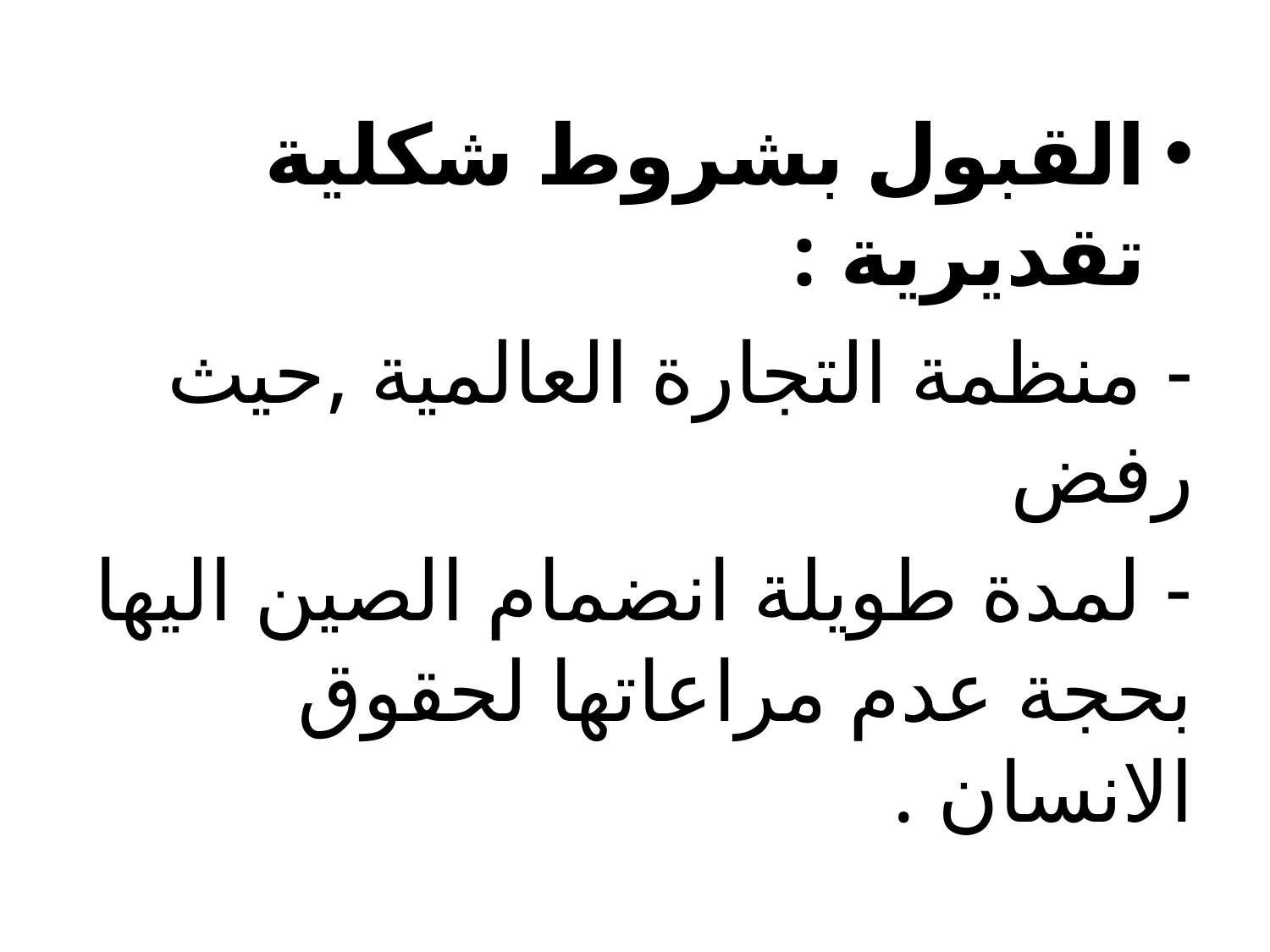

القبول بشروط شكلية تقديرية :
- منظمة التجارة العالمية ,حيث رفض
- لمدة طويلة انضمام الصين اليها بحجة عدم مراعاتها لحقوق الانسان .